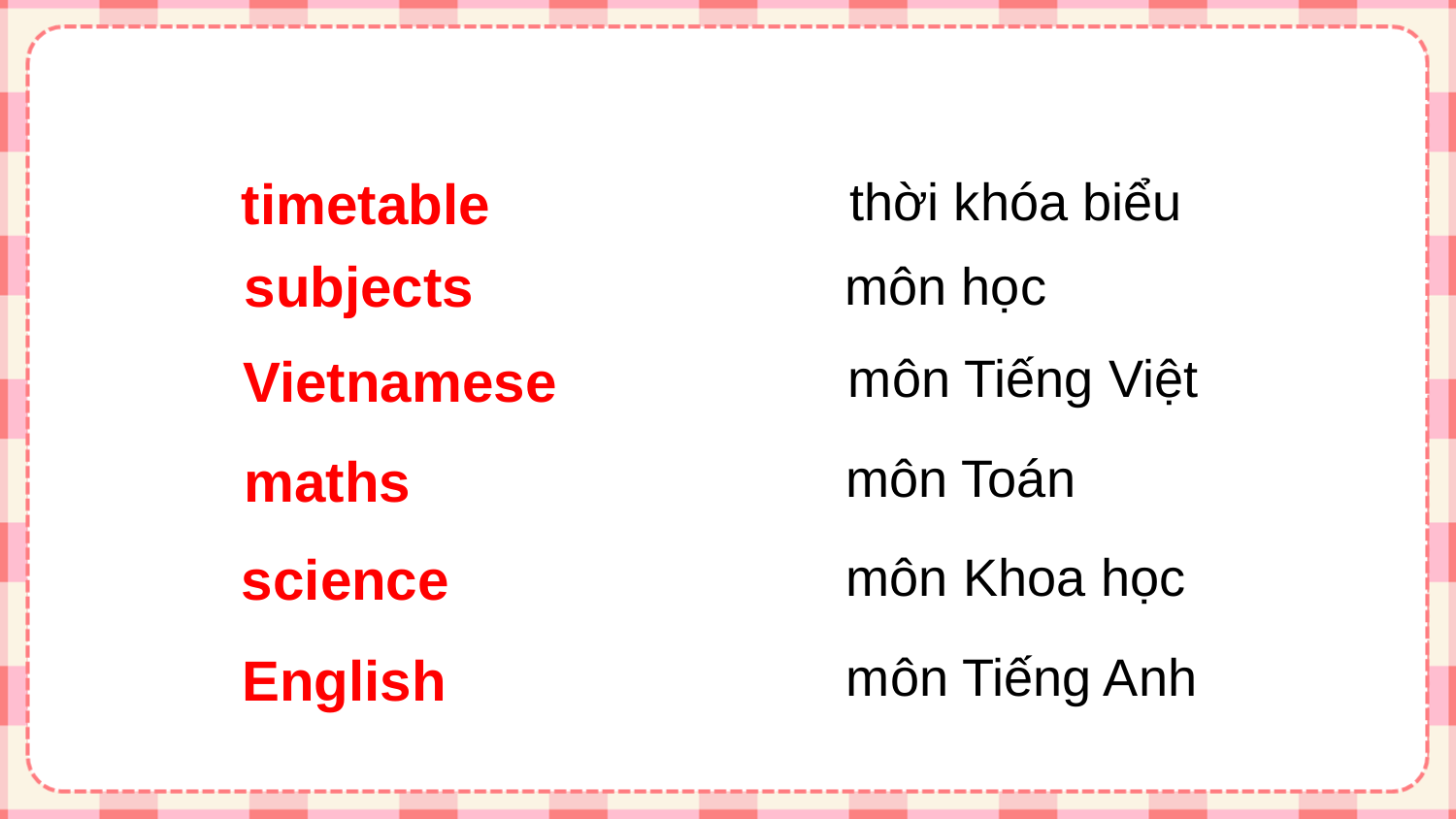

thời khóa biểu
timetable
subjects
môn học
môn Tiếng Việt
Vietnamese
môn Toán
maths
science
môn Khoa học
English
môn Tiếng Anh